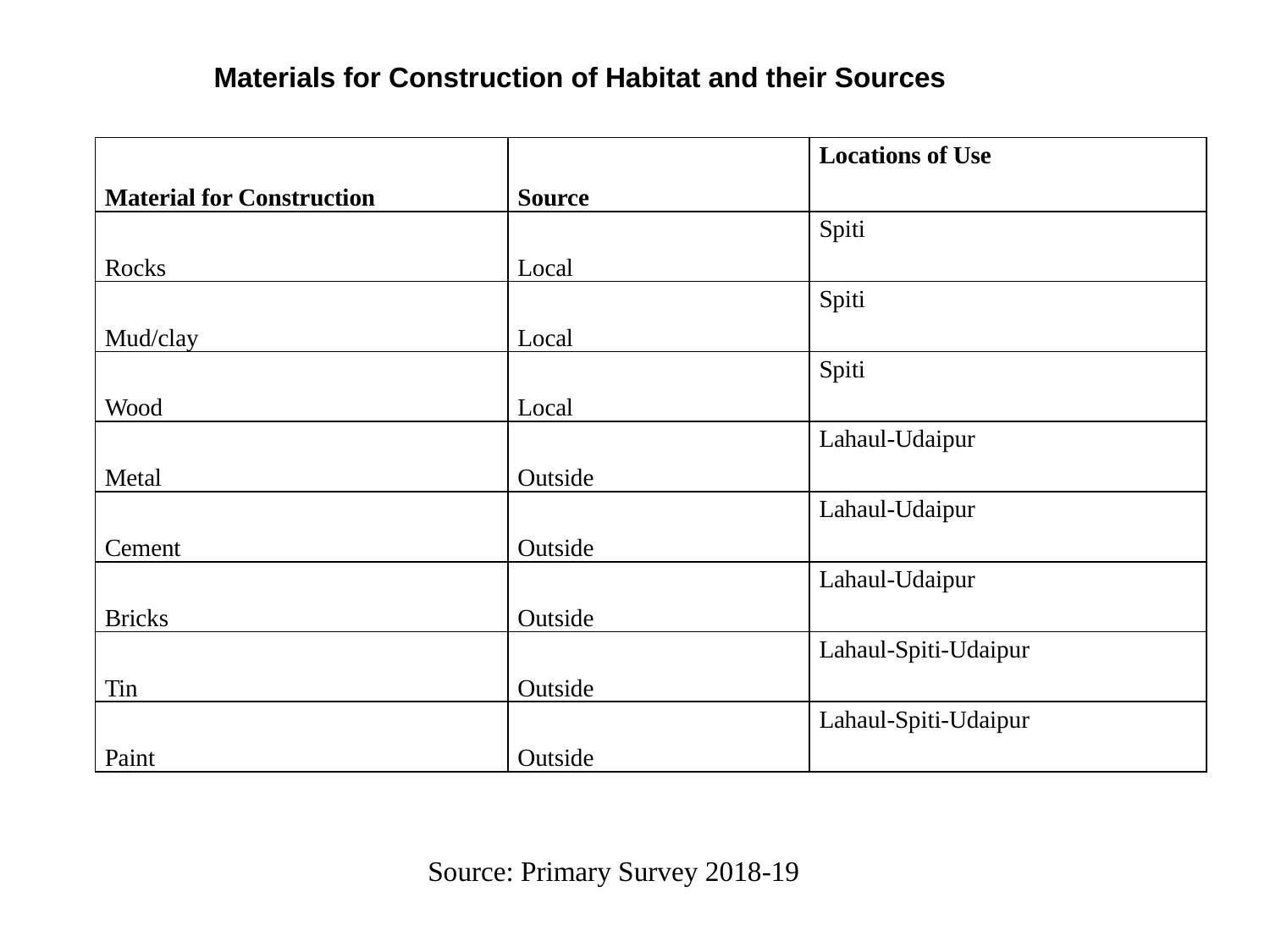

Materials for Construction of Habitat and their Sources
| Material for Construction | Source | Locations of Use |
| --- | --- | --- |
| Rocks | Local | Spiti |
| Mud/clay | Local | Spiti |
| Wood | Local | Spiti |
| Metal | Outside | Lahaul-Udaipur |
| Cement | Outside | Lahaul-Udaipur |
| Bricks | Outside | Lahaul-Udaipur |
| Tin | Outside | Lahaul-Spiti-Udaipur |
| Paint | Outside | Lahaul-Spiti-Udaipur |
Source: Primary Survey 2018-19